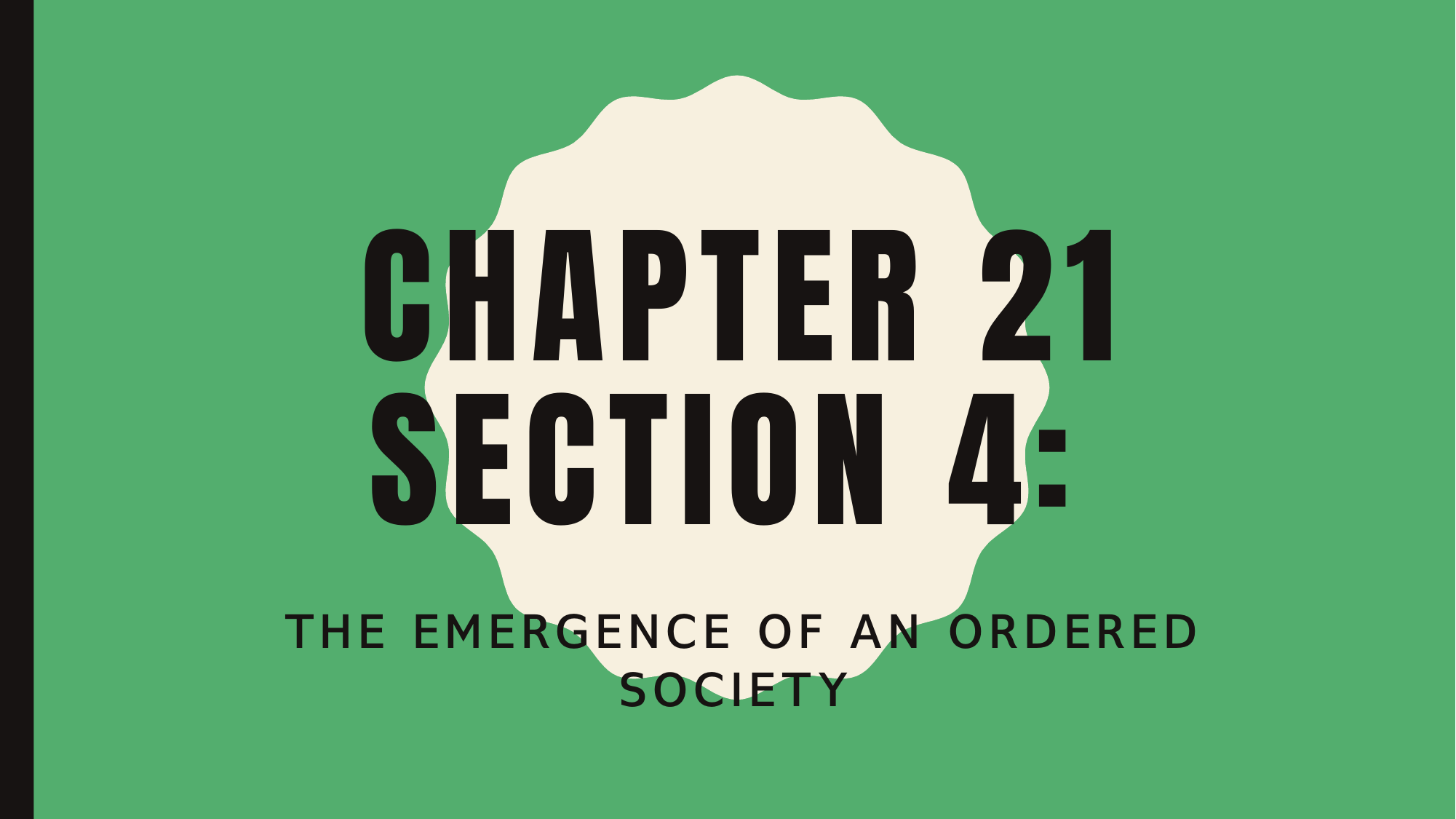

# Chapter 21 Section 4:
The emergence of an Ordered Society